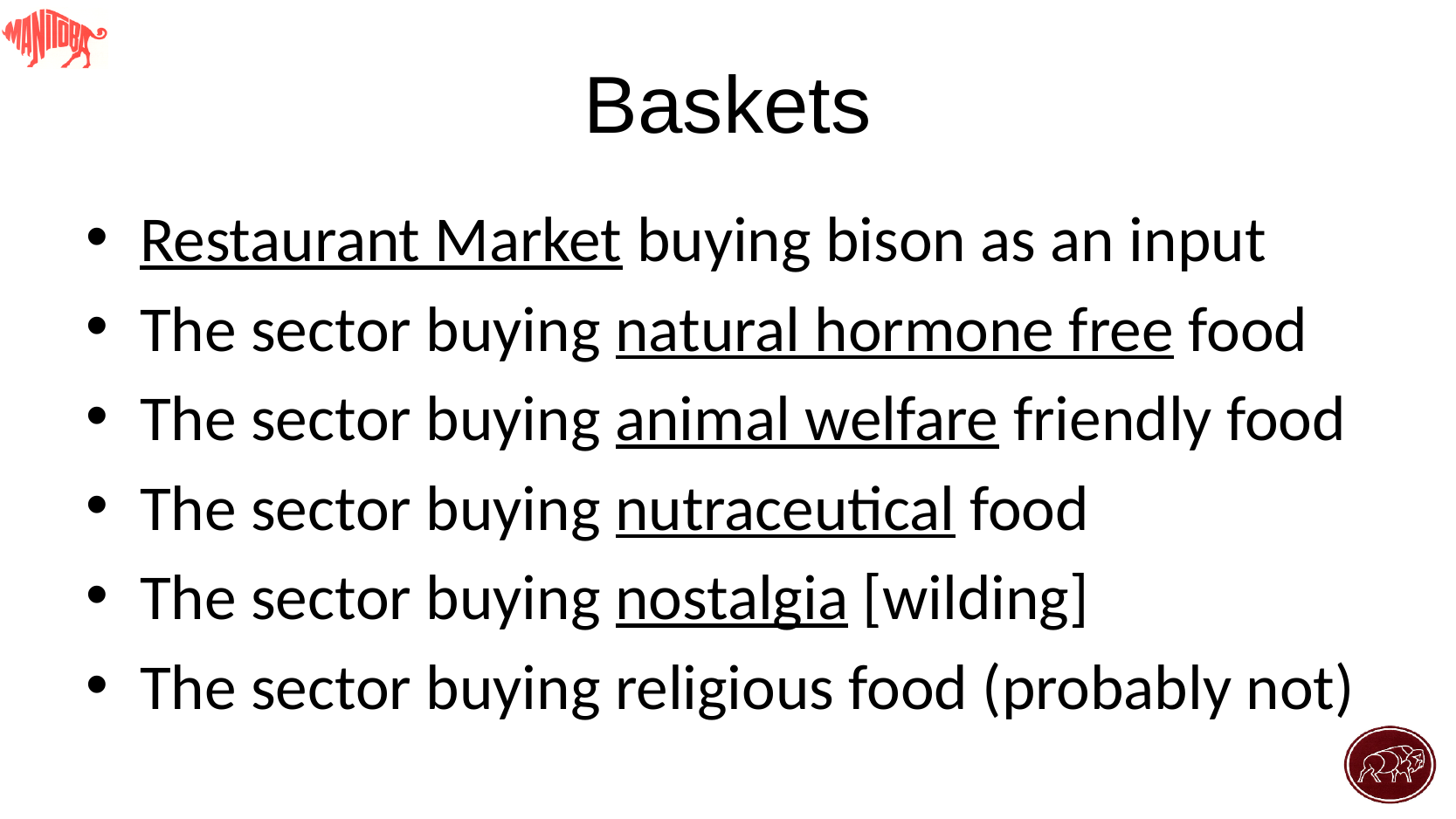

# Baskets
Restaurant Market buying bison as an input
The sector buying natural hormone free food
The sector buying animal welfare friendly food
The sector buying nutraceutical food
The sector buying nostalgia [wilding]
The sector buying religious food (probably not)